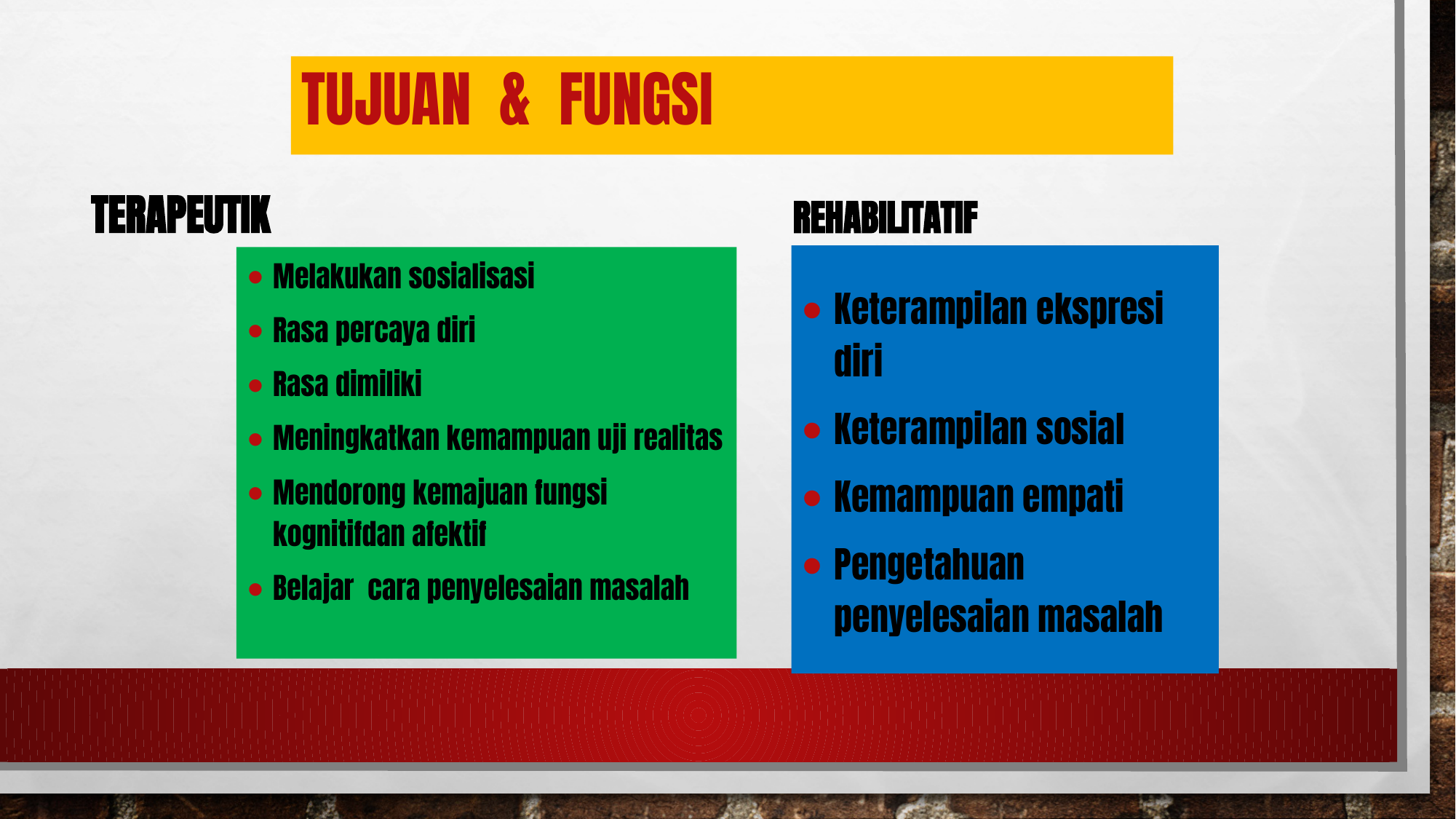

# TUJUAN  &  FUNGSI
REHABILITATIF
 TERAPEUTIK
Keterampilan ekspresi diri
Keterampilan sosial
Kemampuan empati
Pengetahuan penyelesaian masalah
Melakukan sosialisasi
Rasa percaya diri
Rasa dimiliki
Meningkatkan kemampuan uji realitas
Mendorong kemajuan fungsi kognitifdan afektif
Belajar  cara penyelesaian masalah